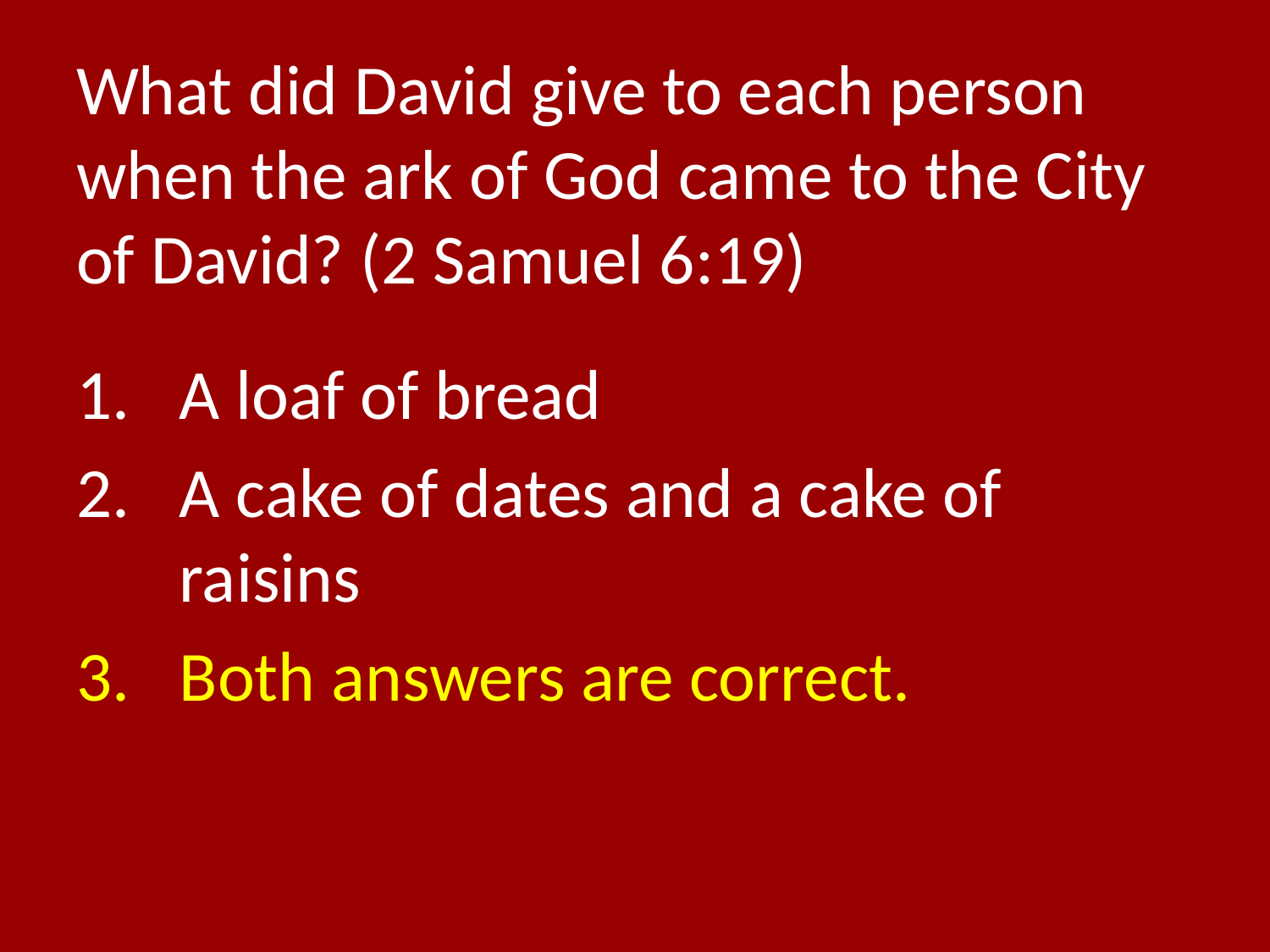

# What did David give to each person when the ark of God came to the City of David? (2 Samuel 6:19)
A loaf of bread
A cake of dates and a cake of raisins
Both answers are correct.